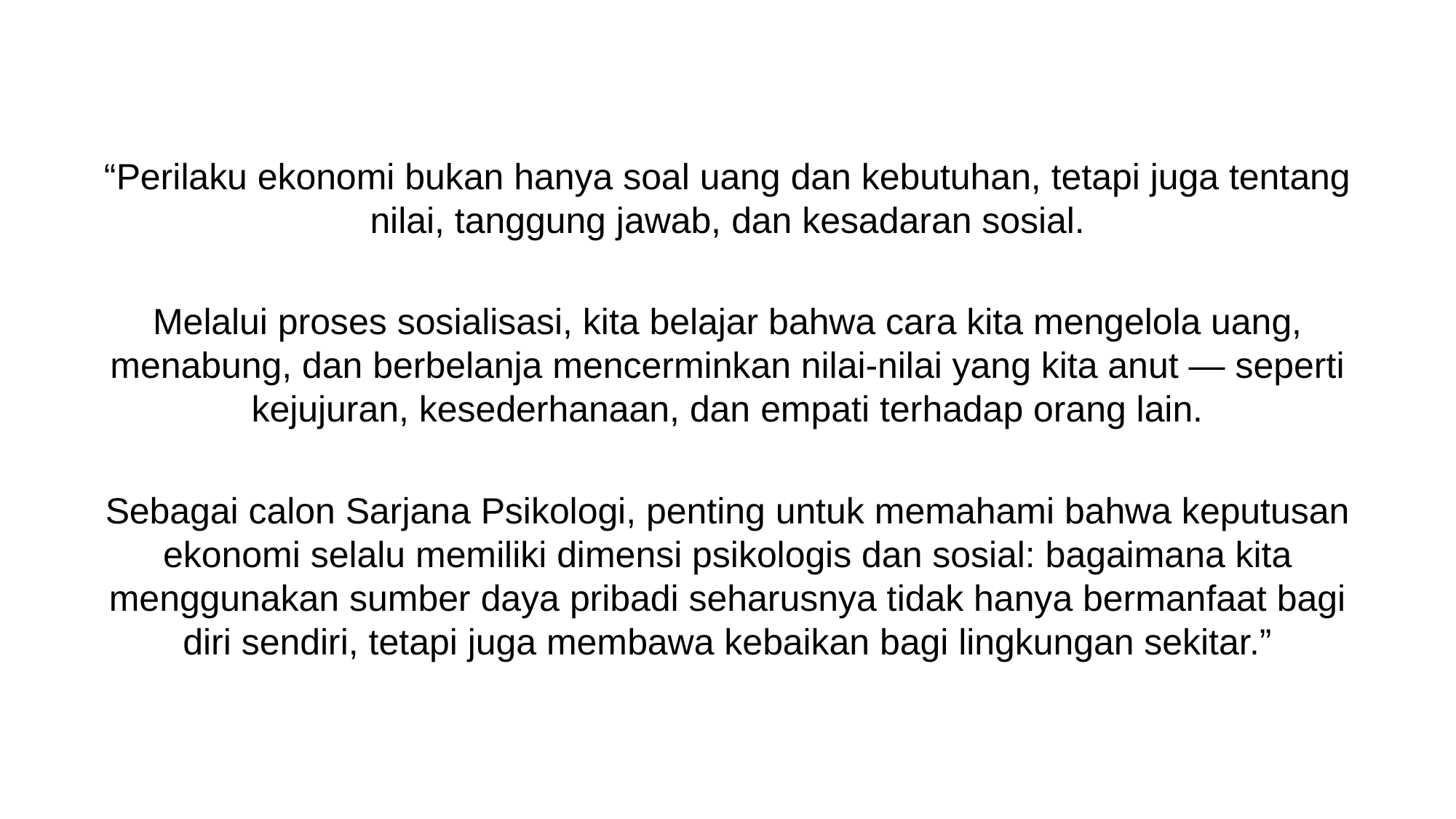

“Perilaku ekonomi bukan hanya soal uang dan kebutuhan, tetapi juga tentang nilai, tanggung jawab, dan kesadaran sosial.

Melalui proses sosialisasi, kita belajar bahwa cara kita mengelola uang, menabung, dan berbelanja mencerminkan nilai-nilai yang kita anut — seperti kejujuran, kesederhanaan, dan empati terhadap orang lain.

Sebagai calon Sarjana Psikologi, penting untuk memahami bahwa keputusan ekonomi selalu memiliki dimensi psikologis dan sosial: bagaimana kita menggunakan sumber daya pribadi seharusnya tidak hanya bermanfaat bagi diri sendiri, tetapi juga membawa kebaikan bagi lingkungan sekitar.”